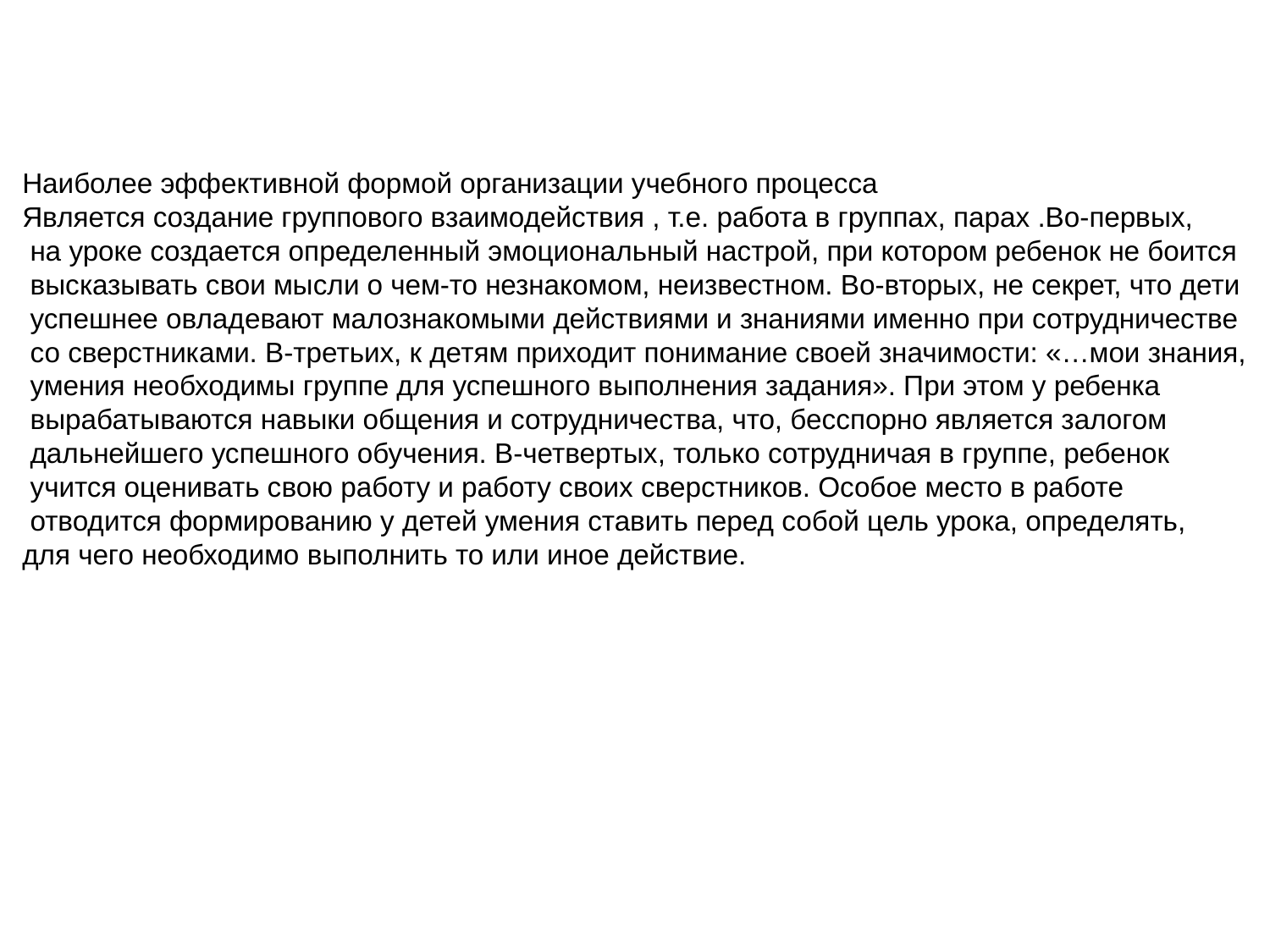

Наиболее эффективной формой организации учебного процесса
Является создание группового взаимодействия , т.е. работа в группах, парах .Во-первых,
 на уроке создается определенный эмоциональный настрой, при котором ребенок не боится
 высказывать свои мысли о чем-то незнакомом, неизвестном. Во-вторых, не секрет, что дети
 успешнее овладевают малознакомыми действиями и знаниями именно при сотрудничестве
 со сверстниками. В-третьих, к детям приходит понимание своей значимости: «…мои знания,
 умения необходимы группе для успешного выполнения задания». При этом у ребенка
 вырабатываются навыки общения и сотрудничества, что, бесспорно является залогом
 дальнейшего успешного обучения. В-четвертых, только сотрудничая в группе, ребенок
 учится оценивать свою работу и работу своих сверстников. Особое место в работе
 отводится формированию у детей умения ставить перед собой цель урока, определять,
для чего необходимо выполнить то или иное действие.